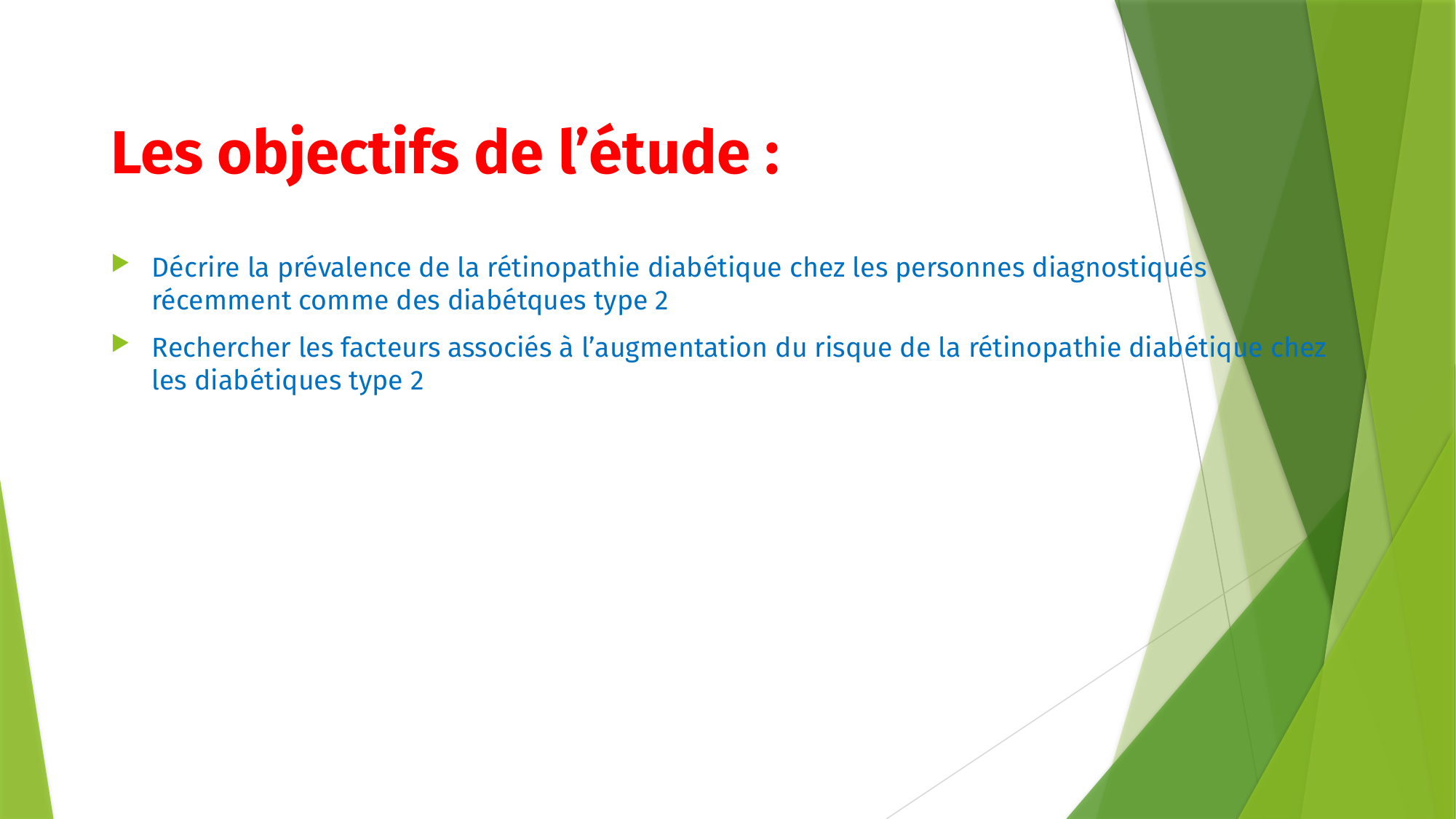

# Les objectifs de l’étude :
Décrire la prévalence de la rétinopathie diabétique chez les personnes diagnostiqués récemment comme des diabétques type 2
Rechercher les facteurs associés à l’augmentation du risque de la rétinopathie diabétique chez les diabétiques type 2